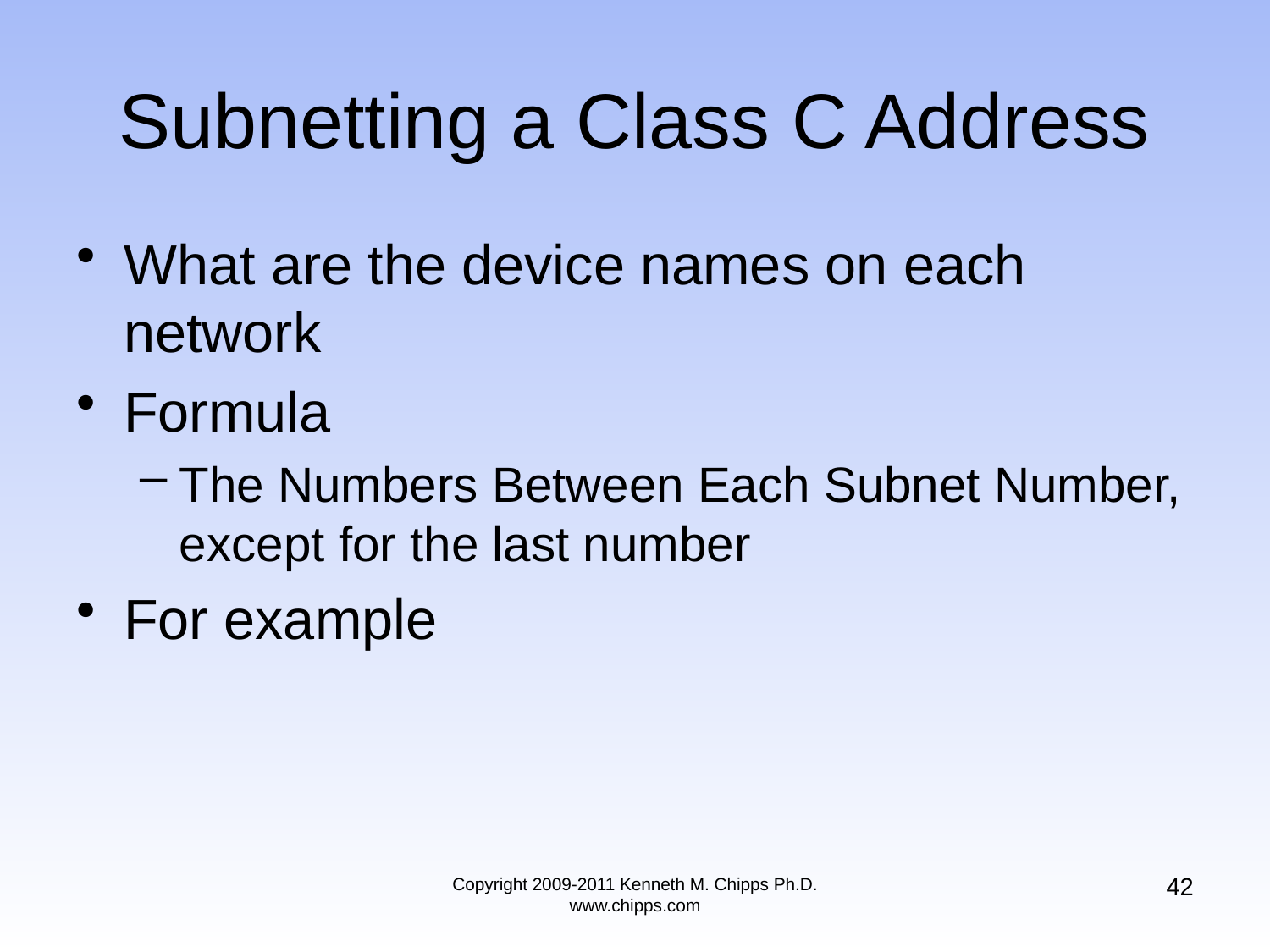

# Subnetting a Class C Address
What are the device names on each network
Formula
The Numbers Between Each Subnet Number, except for the last number
For example
42
Copyright 2009-2011 Kenneth M. Chipps Ph.D. www.chipps.com